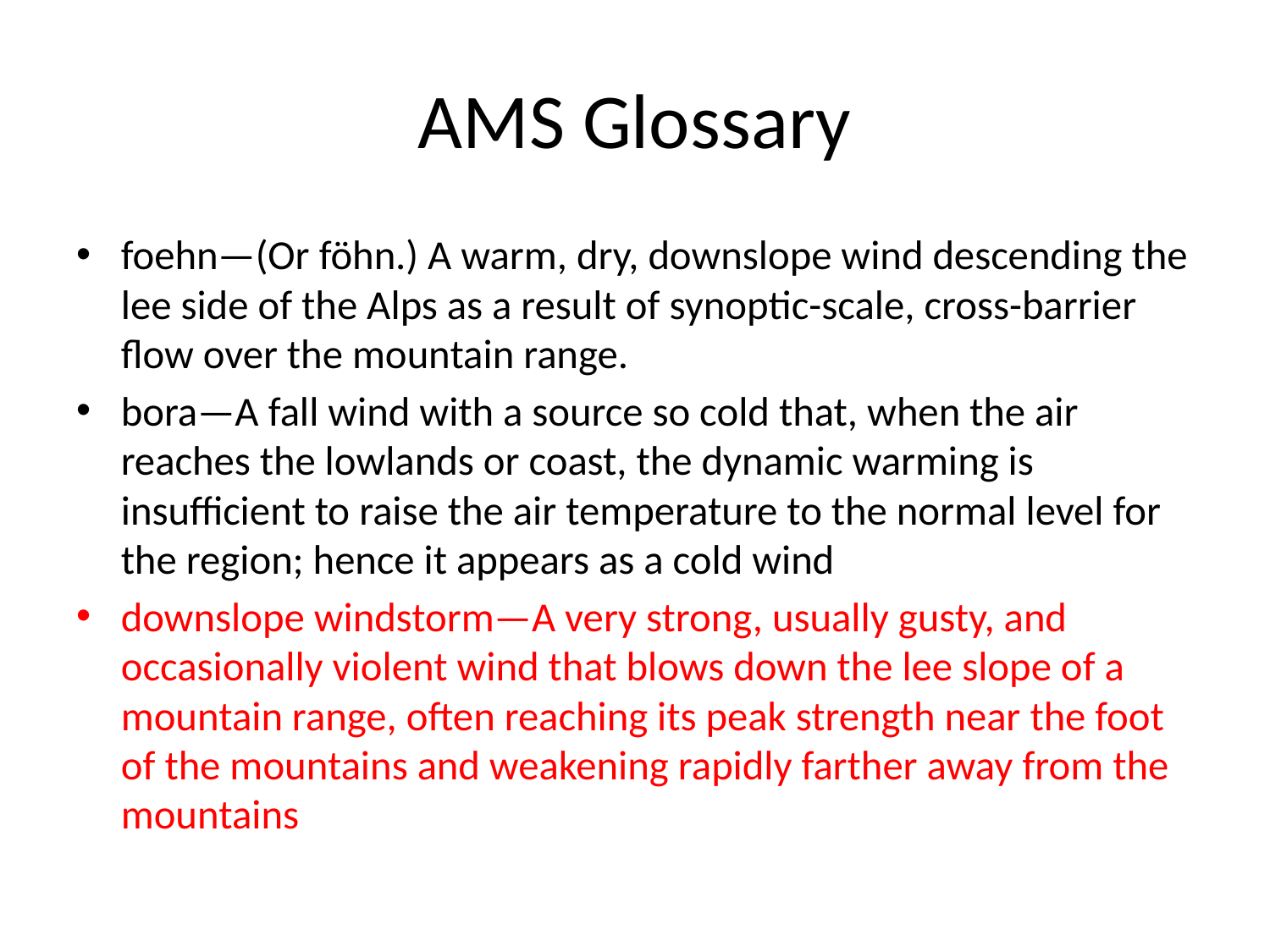

# AMS Glossary
foehn—(Or föhn.) A warm, dry, downslope wind descending the lee side of the Alps as a result of synoptic-scale, cross-barrier flow over the mountain range.
bora—A fall wind with a source so cold that, when the air reaches the lowlands or coast, the dynamic warming is insufficient to raise the air temperature to the normal level for the region; hence it appears as a cold wind
downslope windstorm—A very strong, usually gusty, and occasionally violent wind that blows down the lee slope of a mountain range, often reaching its peak strength near the foot of the mountains and weakening rapidly farther away from the mountains